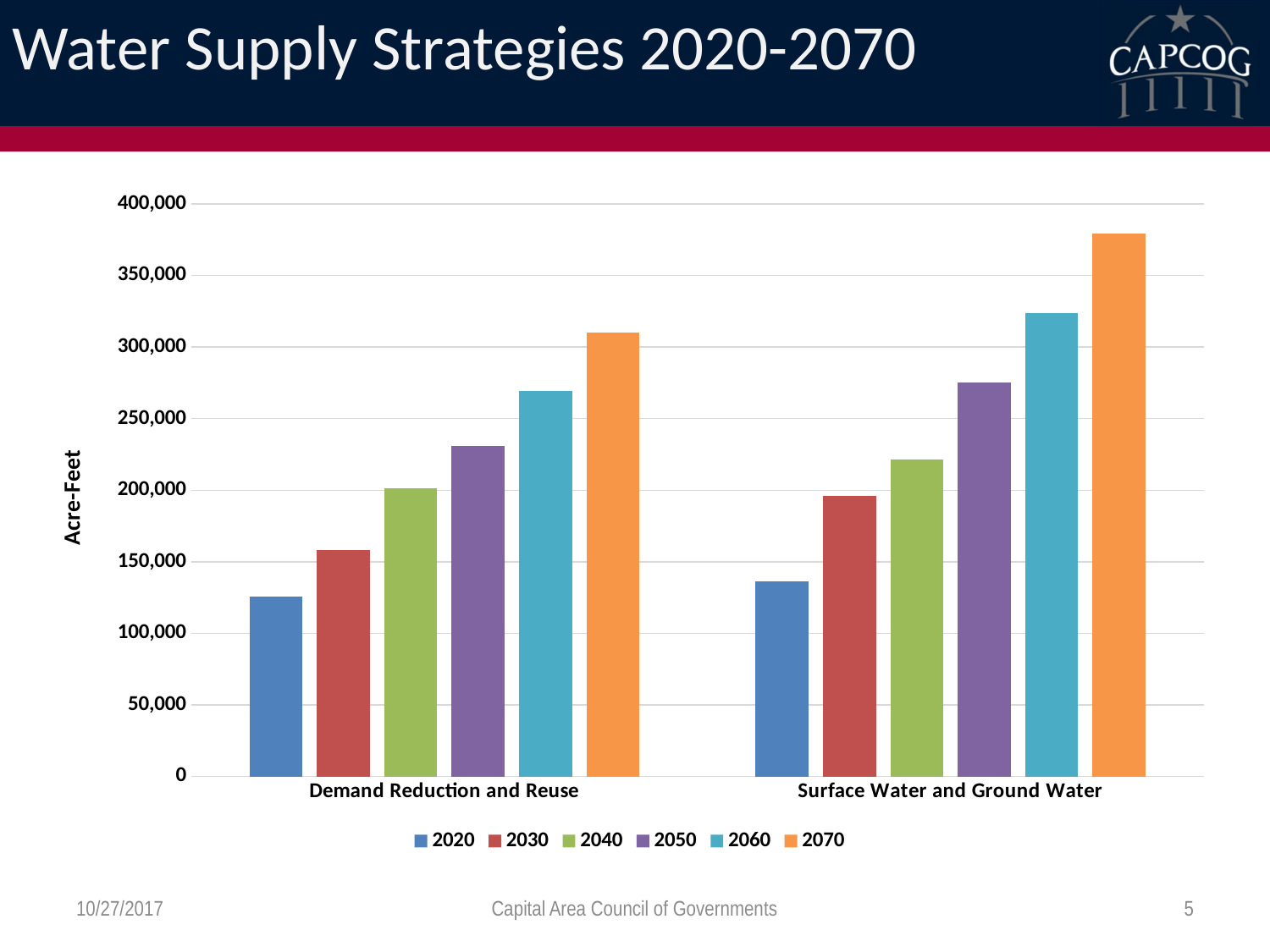

# Water Supply Strategies 2020-2070

### Chart

| Category | 2020 | 2030 | 2040 | 2050 | 2060 | 2070 |
|---|---|---|---|---|---|---|
| Demand Reduction and Reuse | 125755.0 | 158023.0 | 201346.0 | 231132.0 | 269284.0 | 310108.0 |
| Surface Water and Ground Water | 136295.0 | 196154.0 | 221638.0 | 275142.0 | 323997.0 | 379100.0 |
10/27/2017
Capital Area Council of Governments
5